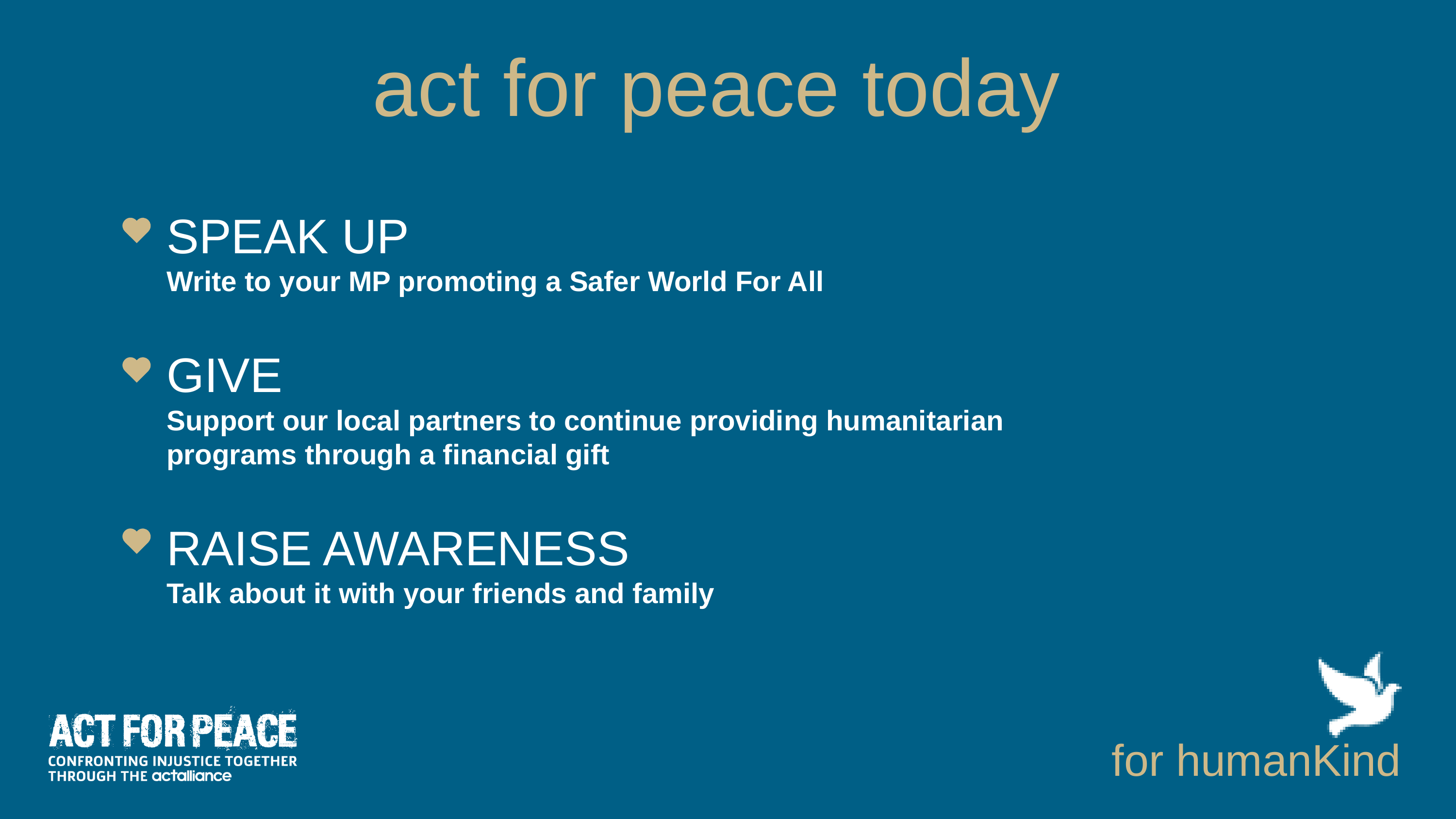

act for peace today

SPEAK UP
Write to your MP promoting a Safer World For All

GIVE
Support our local partners to continue providing humanitarian programs through a financial gift

RAISE AWARENESS
Talk about it with your friends and family

for humanKind